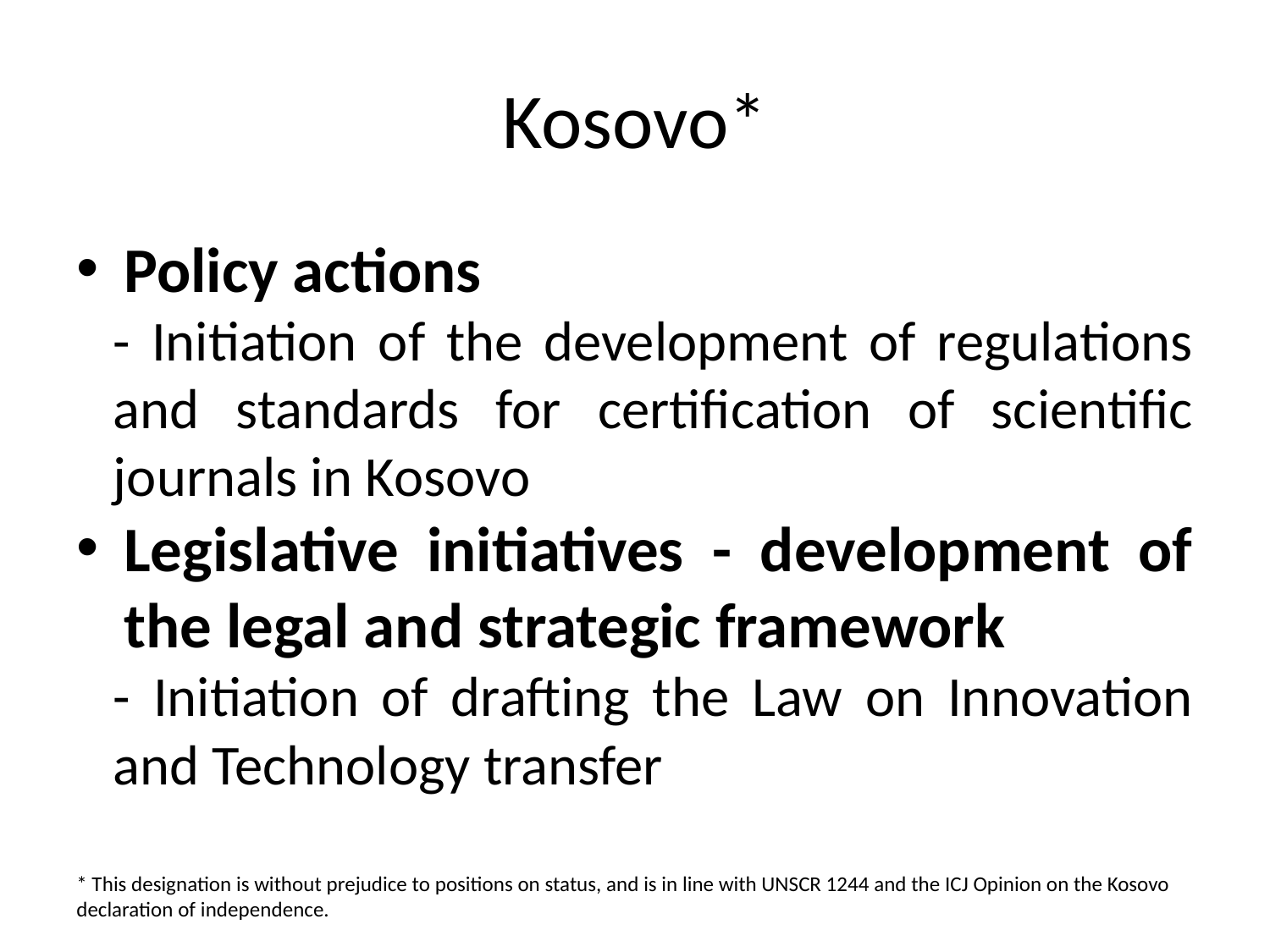

# Kosovo*
Policy actions
- Initiation of the development of regulations and standards for certification of scientific journals in Kosovo
Legislative initiatives - development of the legal and strategic framework
- Initiation of drafting the Law on Innovation and Technology transfer
* This designation is without prejudice to positions on status, and is in line with UNSCR 1244 and the ICJ Opinion on the Kosovo declaration of independence.